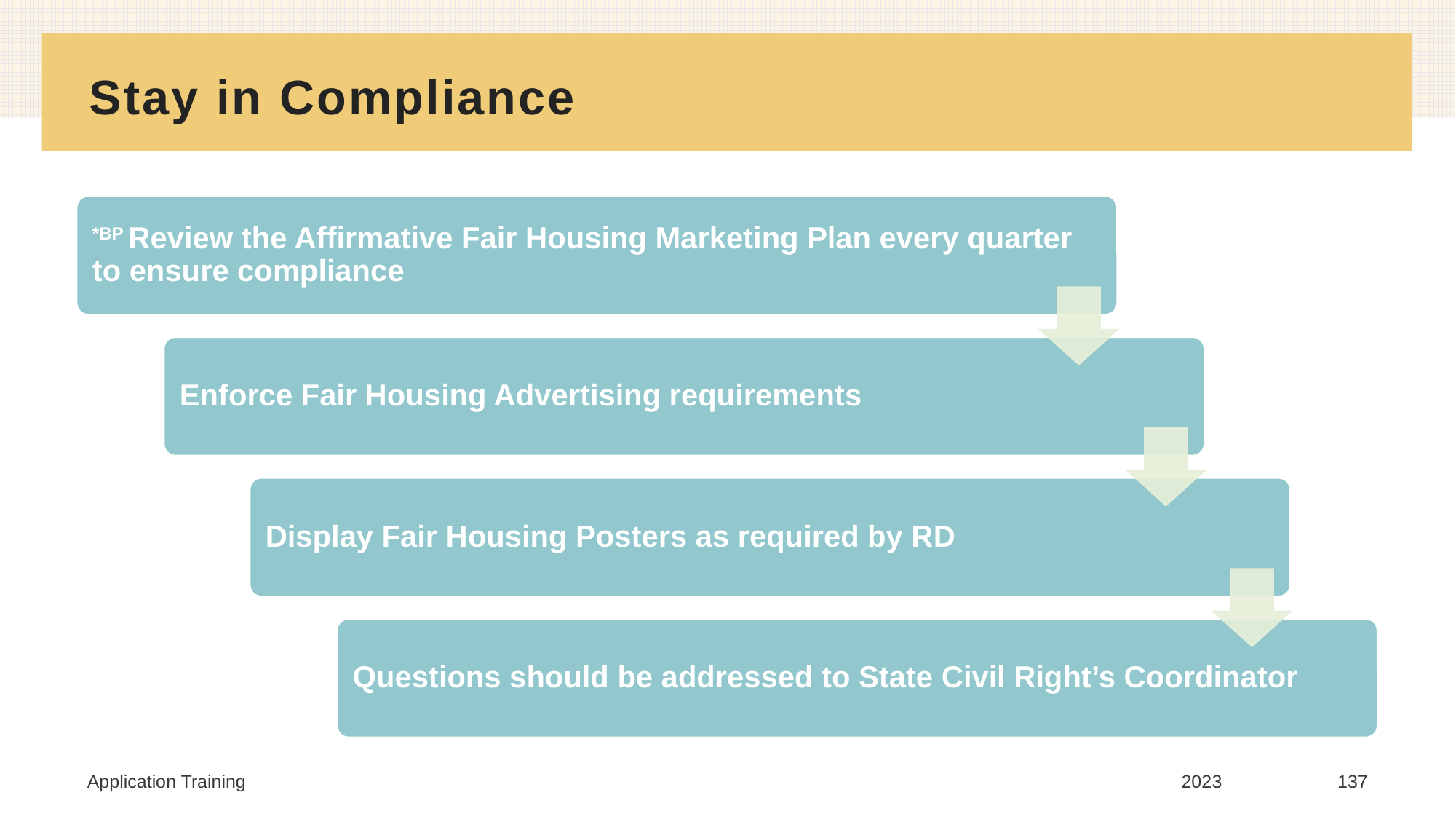

# Stay in Compliance
*BP Review the Affirmative Fair Housing Marketing Plan every quarter to ensure compliance
Enforce Fair Housing Advertising requirements
Display Fair Housing Posters as required by RD
Questions should be addressed to State Civil Right’s Coordinator

Application Training
2023
137